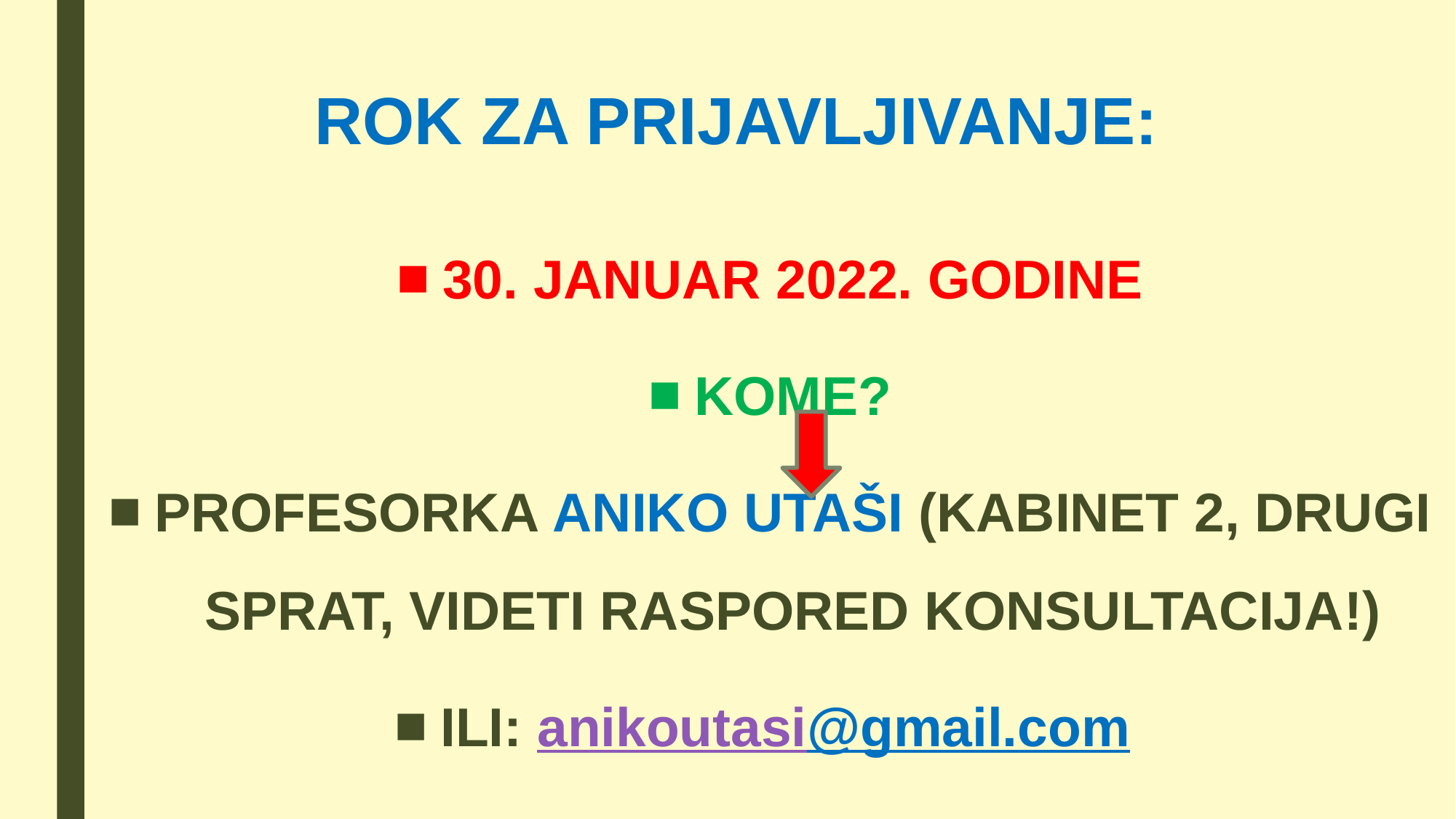

# ROK ZA PRIJAVLJIVANJE:
30. JANUAR 2022. GODINE
KOME?
PROFESORKA ANIKO UTAŠI (KABINET 2, DRUGI SPRAT, VIDETI RASPORED KONSULTACIJA!)
ILI: anikoutasi@gmail.com